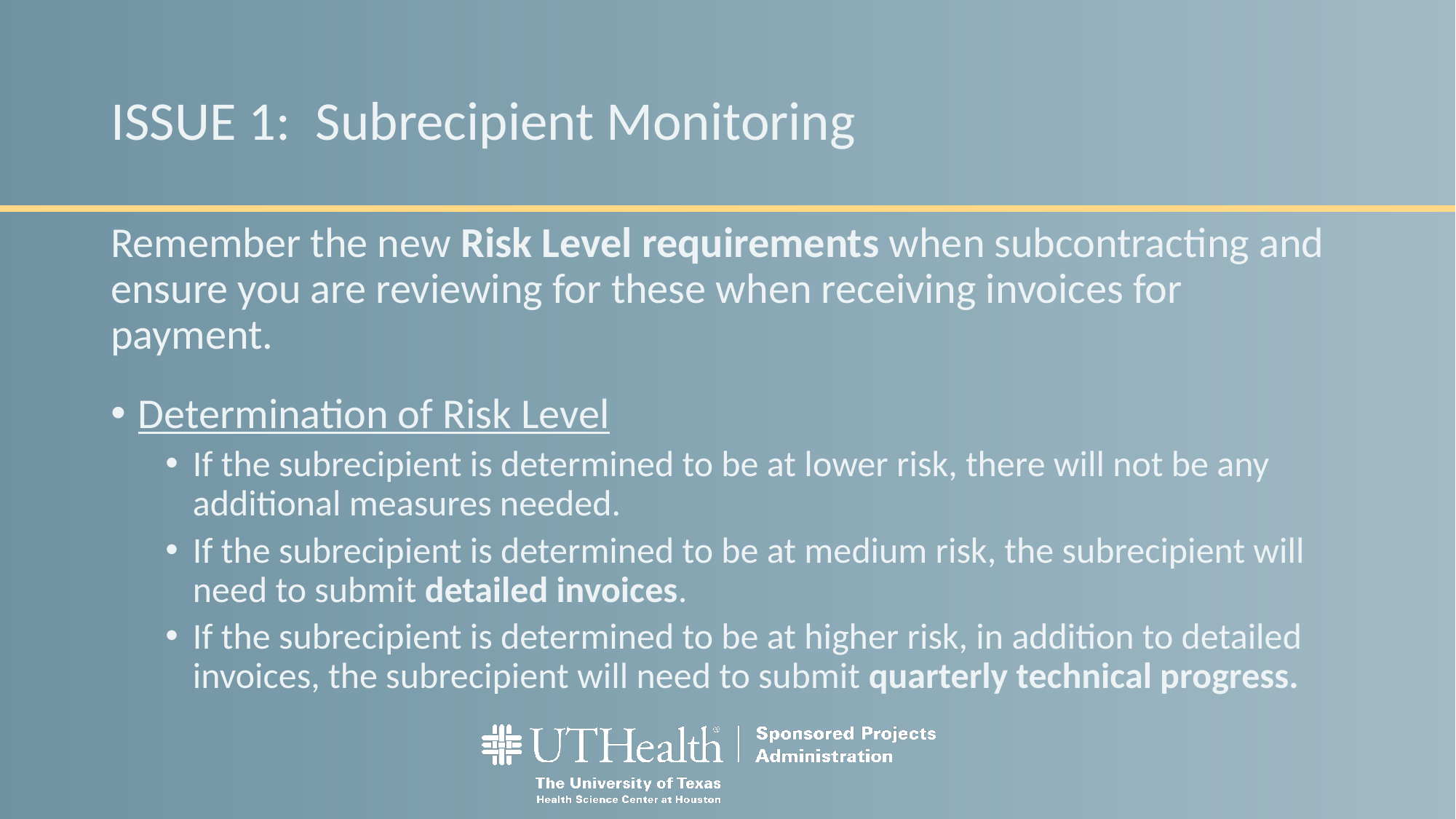

# ISSUE 1:  Subrecipient Monitoring
Remember the new Risk Level requirements when subcontracting and ensure you are reviewing for these when receiving invoices for payment.

Determination of Risk Level
If the subrecipient is determined to be at lower risk, there will not be any additional measures needed.
If the subrecipient is determined to be at medium risk, the subrecipient will need to submit detailed invoices.
If the subrecipient is determined to be at higher risk, in addition to detailed invoices, the subrecipient will need to submit quarterly technical progress.